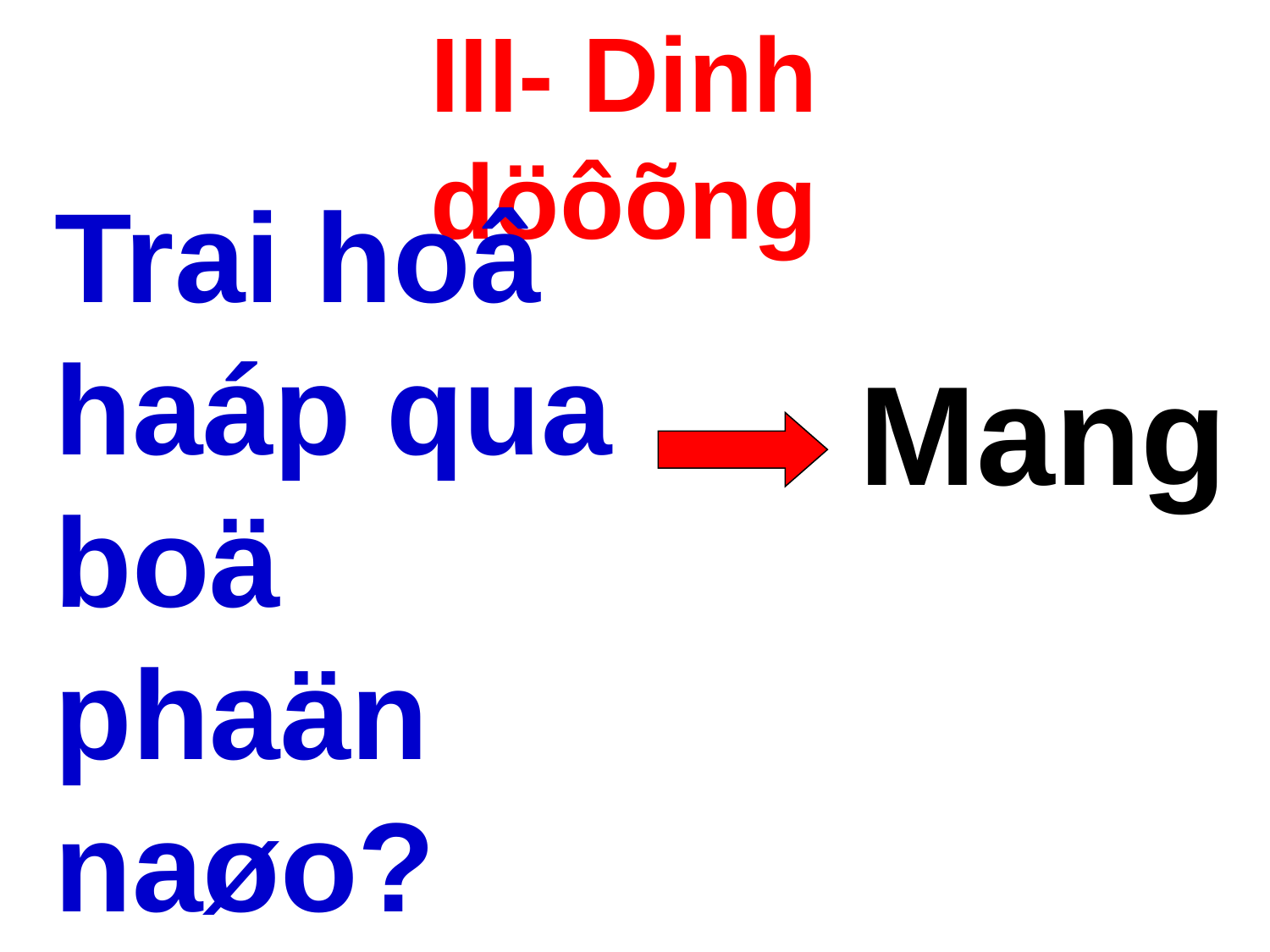

III- Dinh döôõng
Trai hoâ haáp qua boä phaän naøo?
Mang